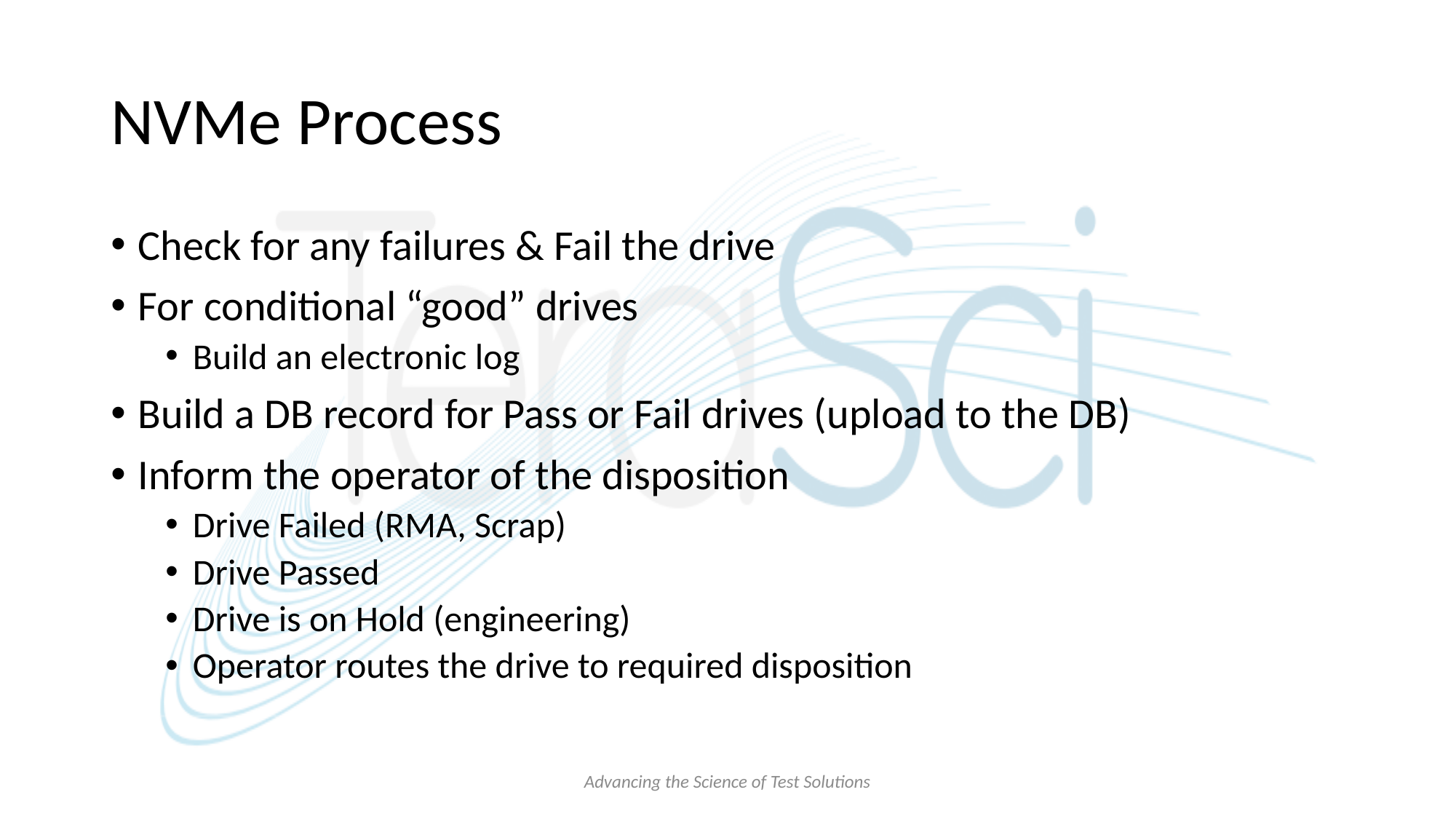

# NVMe Process
Check for any failures & Fail the drive
For conditional “good” drives
Build an electronic log
Build a DB record for Pass or Fail drives (upload to the DB)
Inform the operator of the disposition
Drive Failed (RMA, Scrap)
Drive Passed
Drive is on Hold (engineering)
Operator routes the drive to required disposition
Advancing the Science of Test Solutions